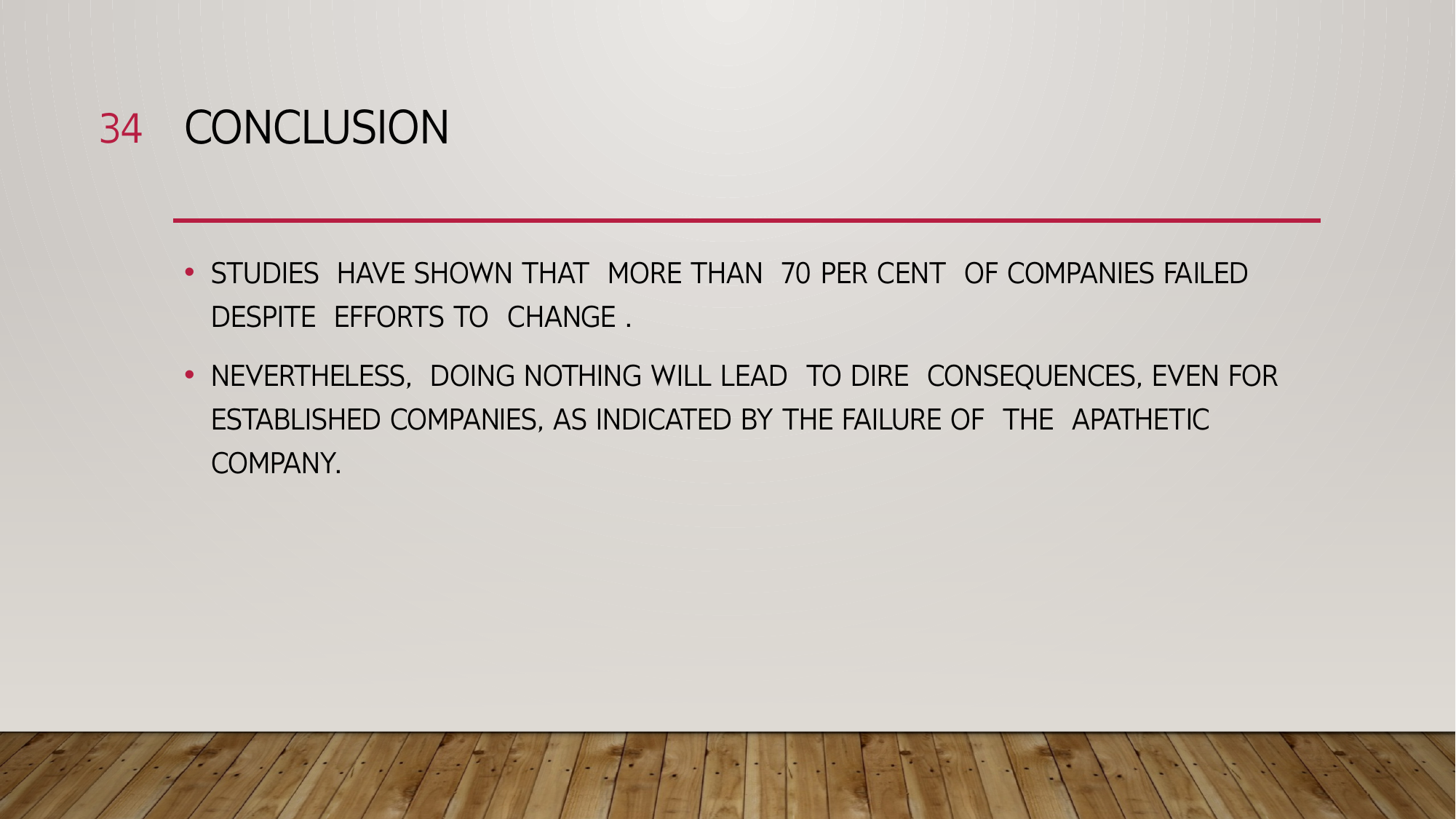

34
# CONCLUSION
STUDIES  HAVE SHOWN THAT  MORE THAN  70 PER CENT  OF COMPANIES FAILED DESPITE  EFFORTS TO  CHANGE .
NEVERTHELESS,  DOING NOTHING WILL LEAD  TO DIRE  CONSEQUENCES, EVEN FOR ESTABLISHED COMPANIES, AS INDICATED BY THE FAILURE OF  THE  APATHETIC  COMPANY.